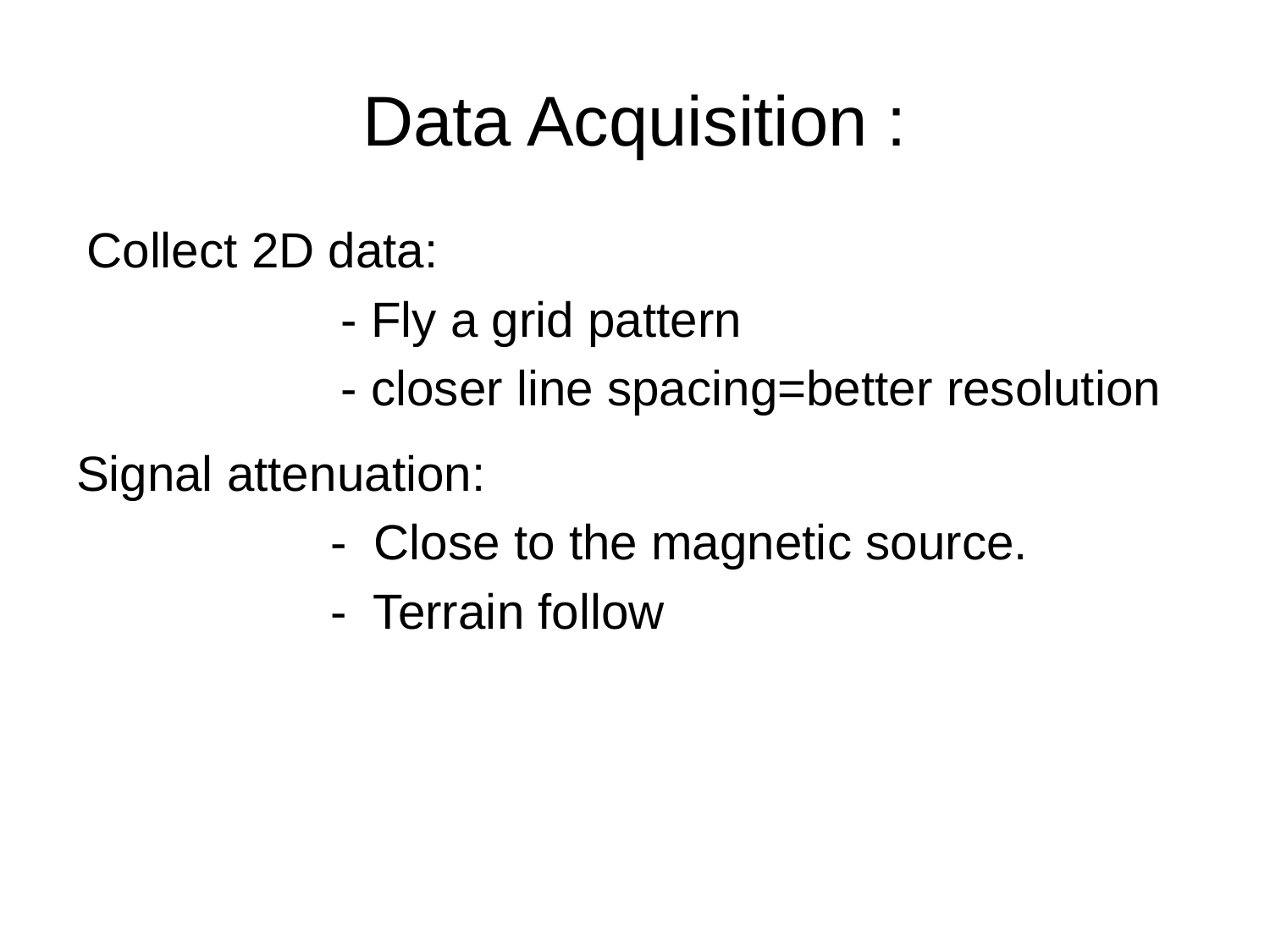

# Data Acquisition :
Collect 2D data:
		- Fly a grid pattern
		- closer line spacing=better resolution
Signal attenuation:
		-  Close to the magnetic source.
		-  Terrain follow